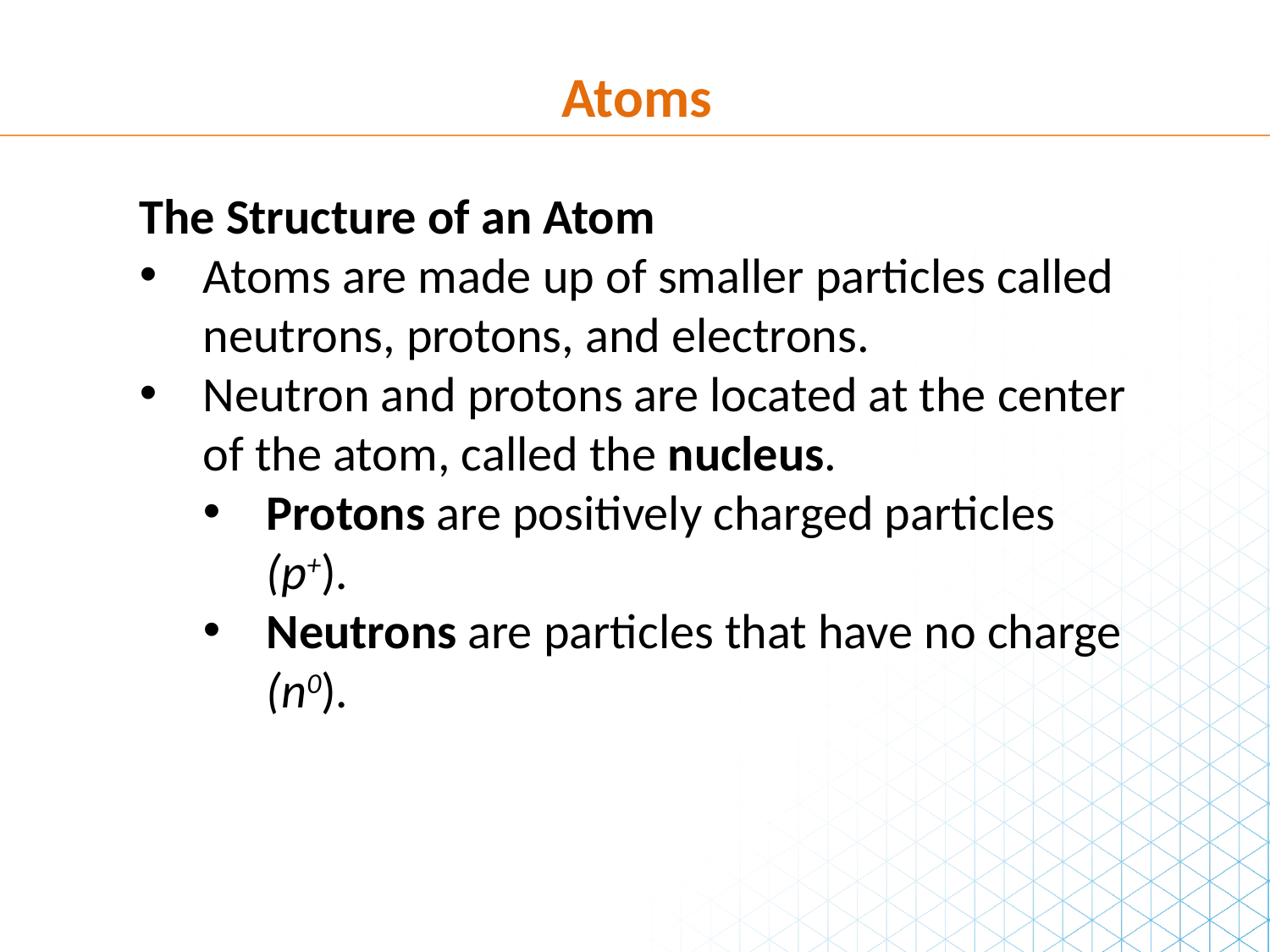

Atoms
The Structure of an Atom
Atoms are made up of smaller particles called neutrons, protons, and electrons.
Neutron and protons are located at the center of the atom, called the nucleus.
Protons are positively charged particles (p+).
Neutrons are particles that have no charge (n0).